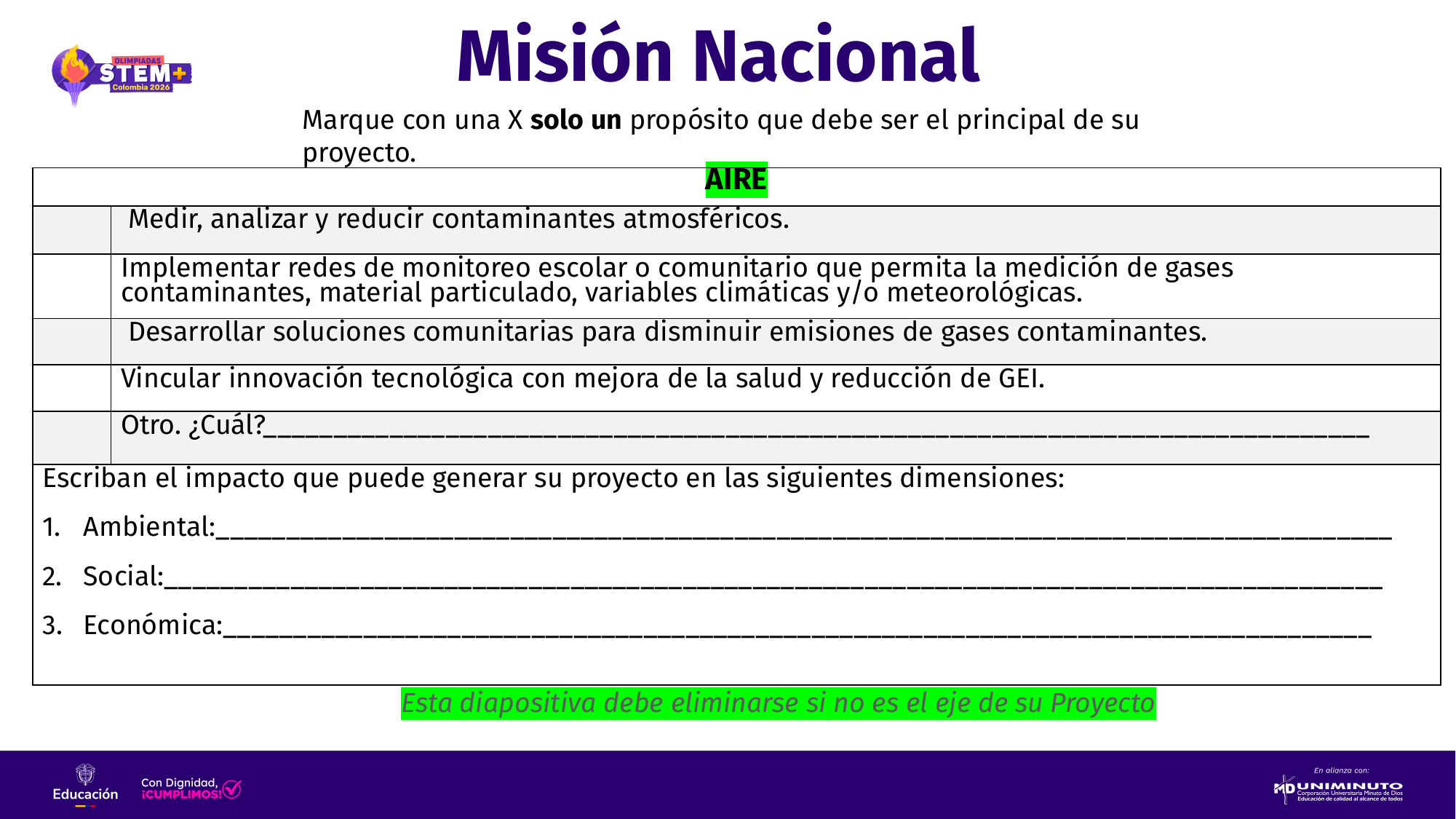

# Misión Nacional
Marque con una X solo un propósito que debe ser el principal de su proyecto.

| AIRE |  |
| --- | --- |
|  | Medir, analizar y reducir contaminantes atmosféricos. |
|  | Implementar redes de monitoreo escolar o comunitario que permita la medición de gases contaminantes, material particulado, variables climáticas y/o meteorológicas. |
|  | Desarrollar soluciones comunitarias para disminuir emisiones de gases contaminantes. |
|  | Vincular innovación tecnológica con mejora de la salud y reducción de GEI. |
|  | Otro. ¿Cuál?\_\_\_\_\_\_\_\_\_\_\_\_\_\_\_\_\_\_\_\_\_\_\_\_\_\_\_\_\_\_\_\_\_\_\_\_\_\_\_\_\_\_\_\_\_\_\_\_\_\_\_\_\_\_\_\_\_\_\_\_\_\_\_\_\_\_\_\_\_\_\_\_\_\_\_\_\_\_\_ |
| ​Escriban el impacto que puede generar su proyecto en las siguientes dimensiones: Ambiental:\_\_\_\_\_\_\_\_\_\_\_\_\_\_\_\_\_\_\_\_\_\_\_\_\_\_\_\_\_\_\_\_\_\_\_\_\_\_\_\_\_\_\_\_\_\_\_\_\_\_\_\_\_\_\_\_\_\_\_\_\_\_\_\_\_\_\_\_\_\_\_\_\_\_\_\_\_\_\_\_\_\_\_\_ Social:\_\_\_\_\_\_\_\_\_\_\_\_\_\_\_\_\_\_\_\_\_\_\_\_\_\_\_\_\_\_\_\_\_\_\_\_\_\_\_\_\_\_\_\_\_\_\_\_\_\_\_\_\_\_\_\_\_\_\_\_\_\_\_\_\_\_\_\_\_\_\_\_\_\_\_\_\_\_\_\_\_\_\_\_\_\_\_ Económica:\_\_\_\_\_\_\_\_\_\_\_\_\_\_\_\_\_\_\_\_\_\_\_\_\_\_\_\_\_\_\_\_\_\_\_\_\_\_\_\_\_\_\_\_\_\_\_\_\_\_\_\_\_\_\_\_\_\_\_\_\_\_\_\_\_\_\_\_\_\_\_\_\_\_\_\_\_\_\_\_\_\_ ​ |  |
Esta diapositiva debe eliminarse si no es el eje de su Proyecto​